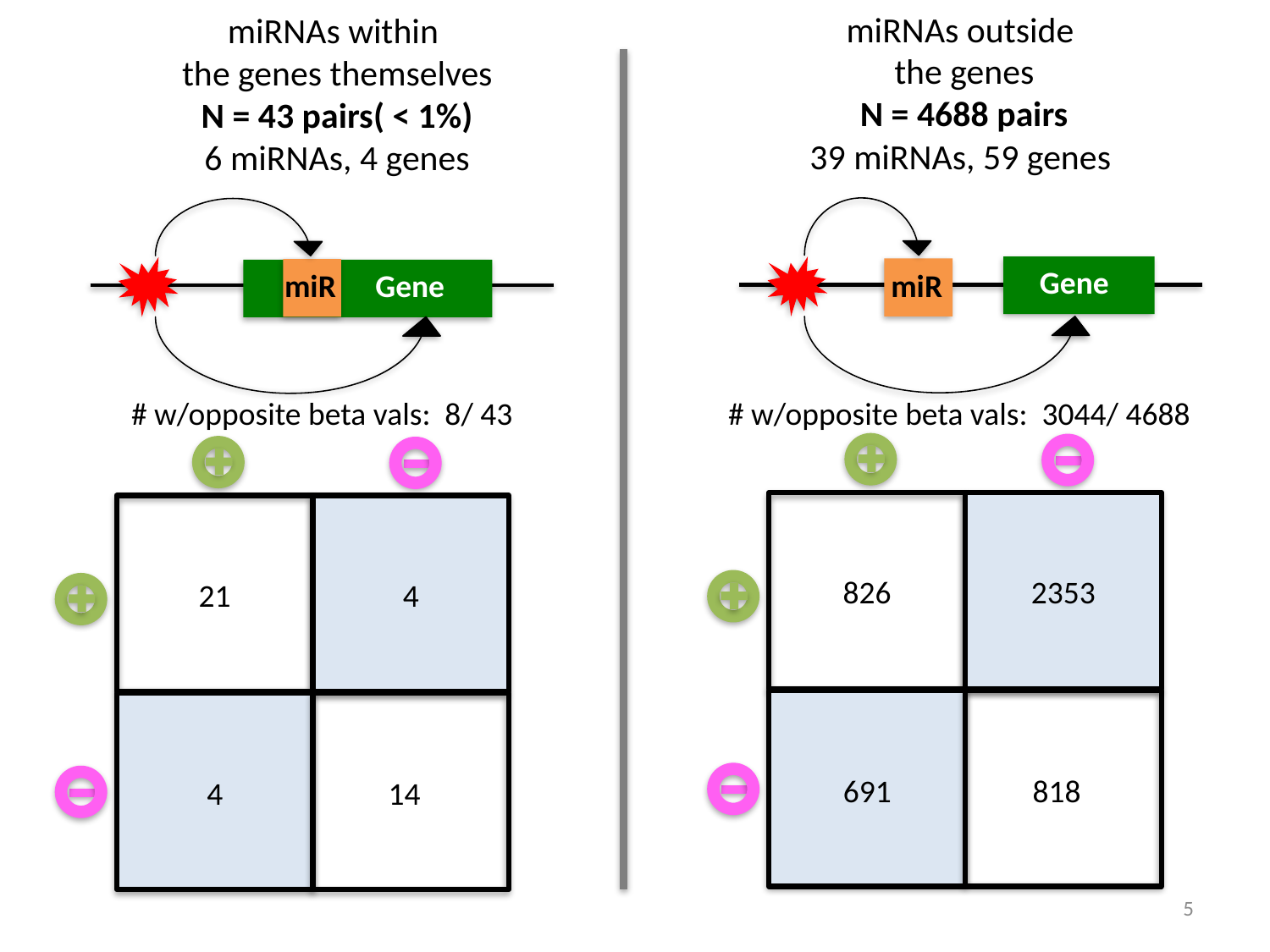

miRNAs outside
the genes
N = 4688 pairs
39 miRNAs, 59 genes
miRNAs within
the genes themselves
N = 43 pairs( < 1%)
6 miRNAs, 4 genes

Gene

miR
Gene
miR

# w/opposite beta vals:  8/ 43
# w/opposite beta vals:  3044/ 4688

826
2353
21
4

691
818
4
14

5